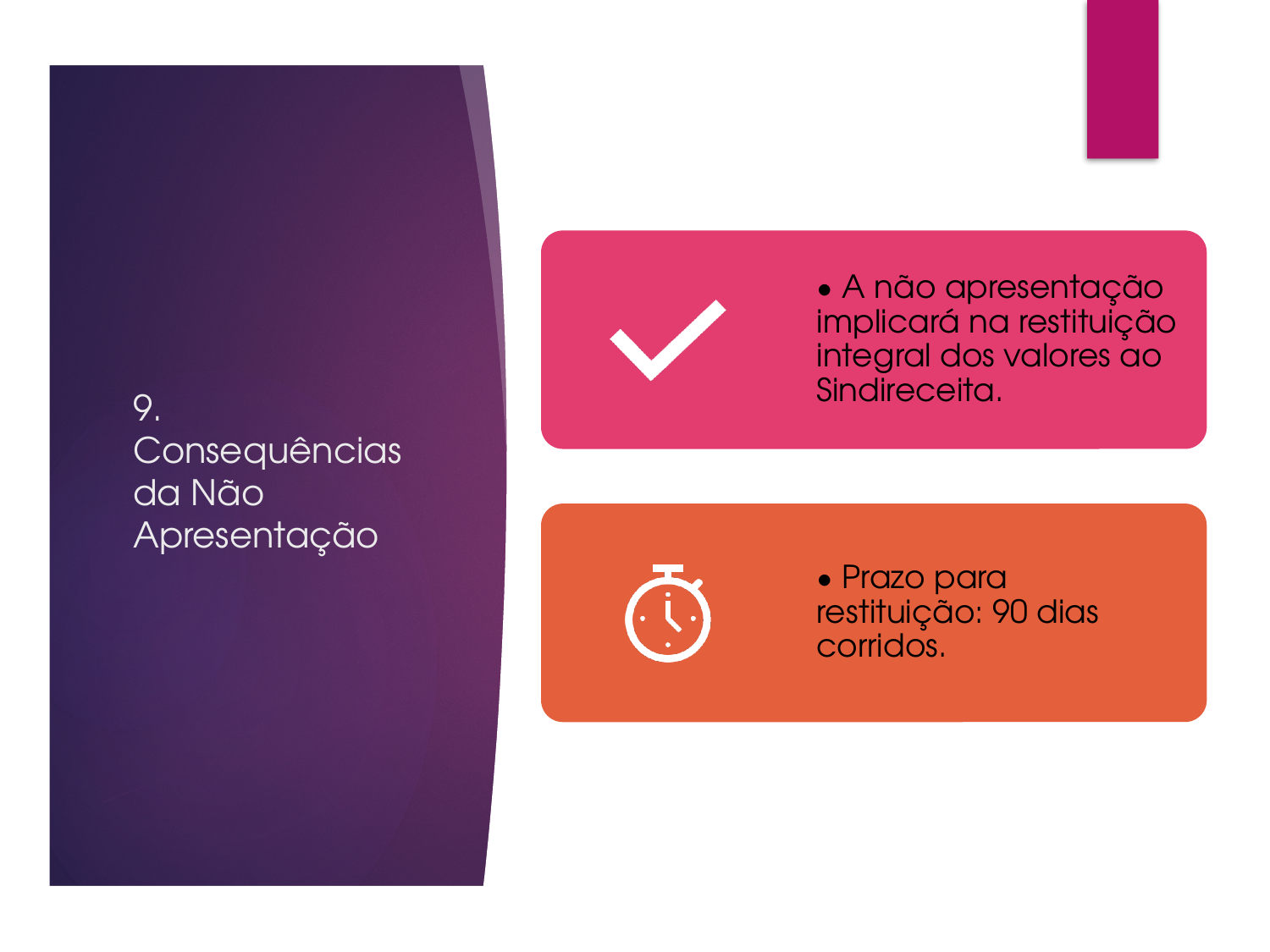

• A não apresentação implicará na restituição integral dos valores ao Sindireceita.
• Prazo para restituição: 90 dias corridos.
# 9. Consequências da Não Apresentação